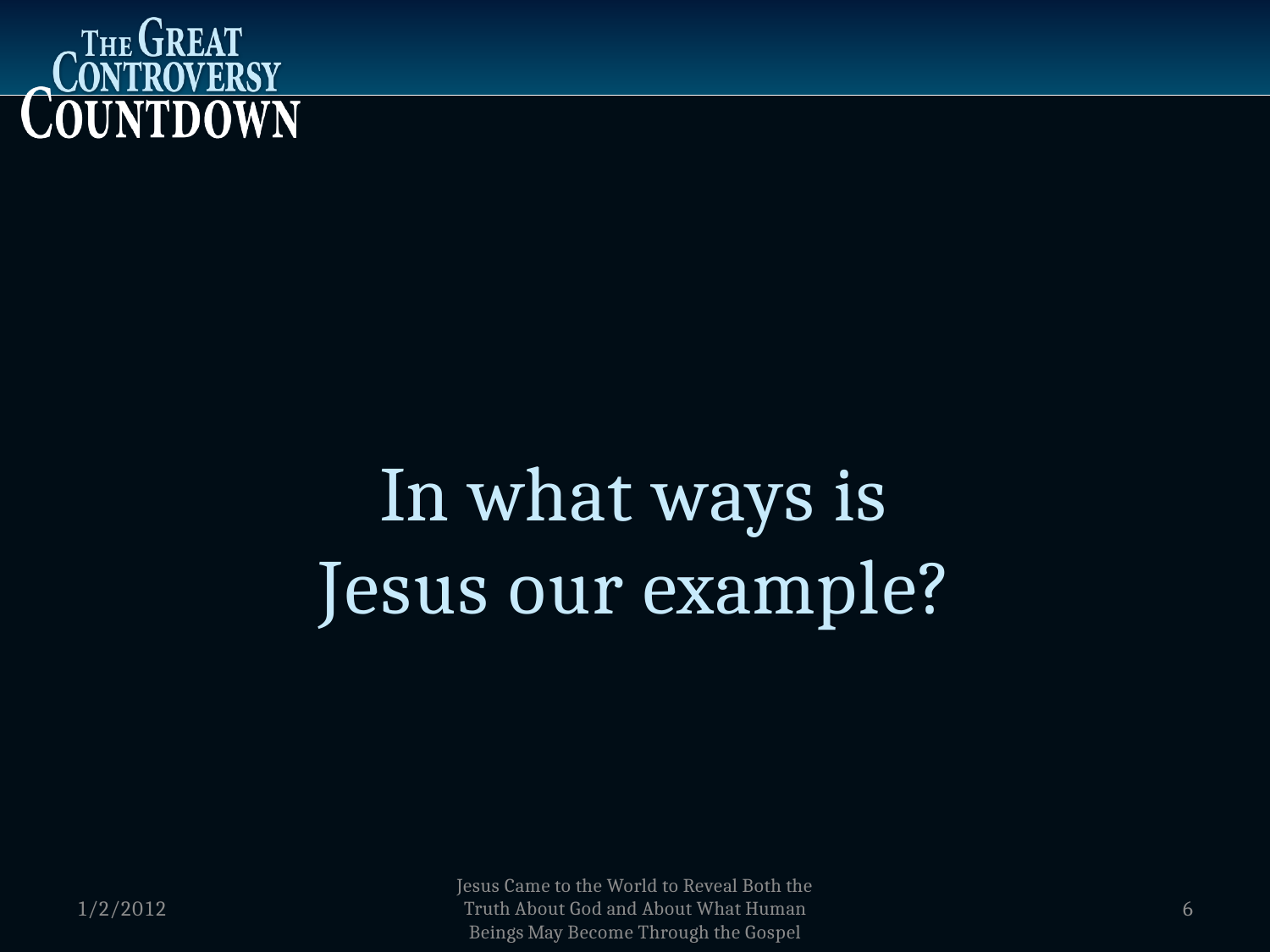

In what ways is
Jesus our example?
1/2/2012
Jesus Came to the World to Reveal Both the Truth About God and About What Human Beings May Become Through the Gospel
6